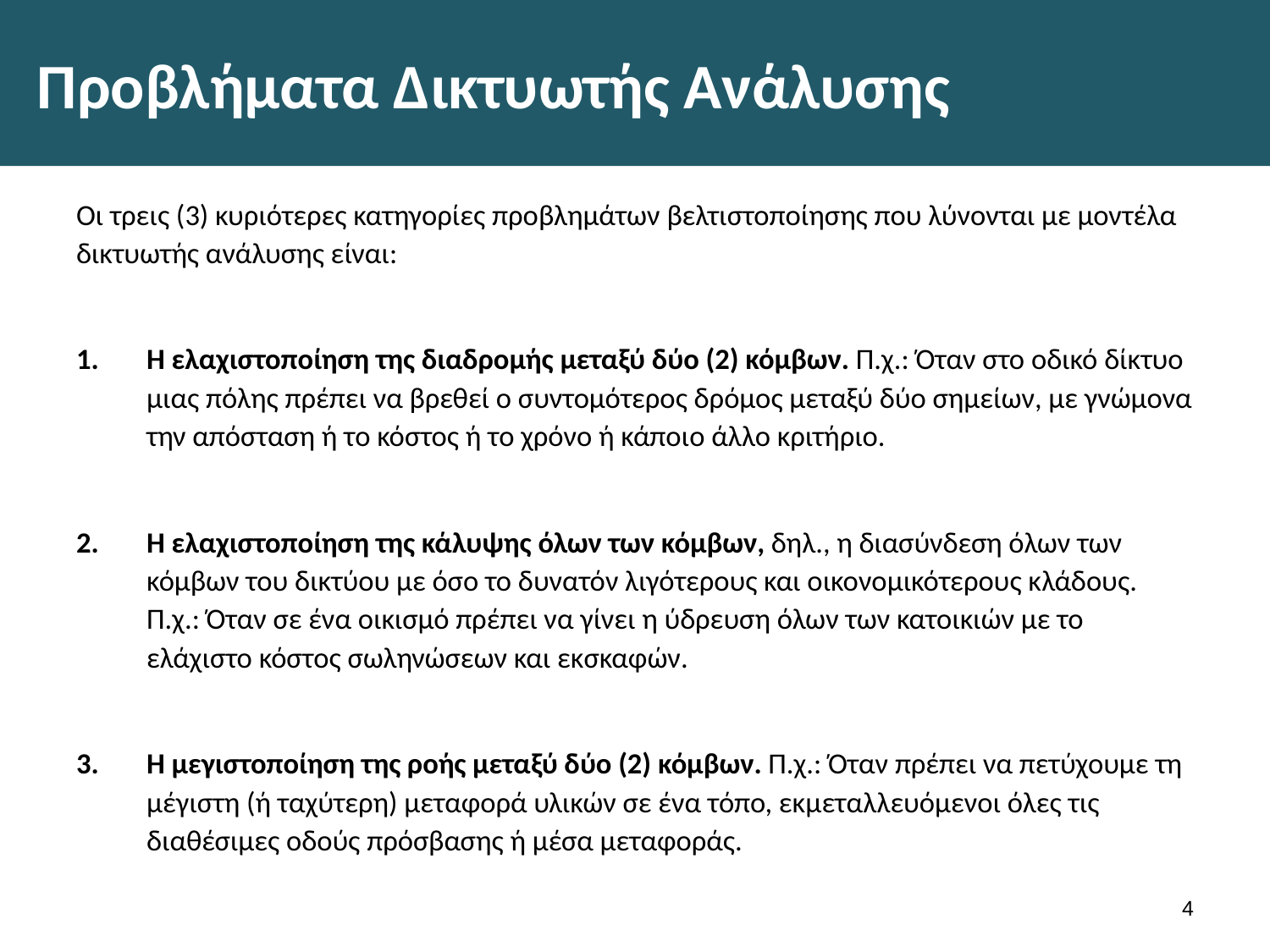

# Προβλήματα Δικτυωτής Ανάλυσης
Οι τρεις (3) κυριότερες κατηγορίες προβλημάτων βελτιστοποίησης που λύνονται με μοντέλα δικτυωτής ανάλυσης είναι:

Η ελαχιστοποίηση της διαδρομής μεταξύ δύο (2) κόμβων. Π.χ.: Όταν στο οδικό δίκτυο μιας πόλης πρέπει να βρεθεί ο συντομότερος δρόμος μεταξύ δύο σημείων, με γνώμονα την απόσταση ή το κόστος ή το χρόνο ή κάποιο άλλο κριτήριο.

Η ελαχιστοποίηση της κάλυψης όλων των κόμβων, δηλ., η διασύνδεση όλων των κόμβων του δικτύου με όσο το δυνατόν λιγότερους και οικονομικότερους κλάδους. Π.χ.: Όταν σε ένα οικισμό πρέπει να γίνει η ύδρευση όλων των κατοικιών με το ελάχιστο κόστος σωληνώσεων και εκσκαφών.

Η μεγιστοποίηση της ροής μεταξύ δύο (2) κόμβων. Π.χ.: Όταν πρέπει να πετύχουμε τη μέγιστη (ή ταχύτερη) μεταφορά υλικών σε ένα τόπο, εκμεταλλευόμενοι όλες τις διαθέσιμες οδούς πρόσβασης ή μέσα μεταφοράς.
4